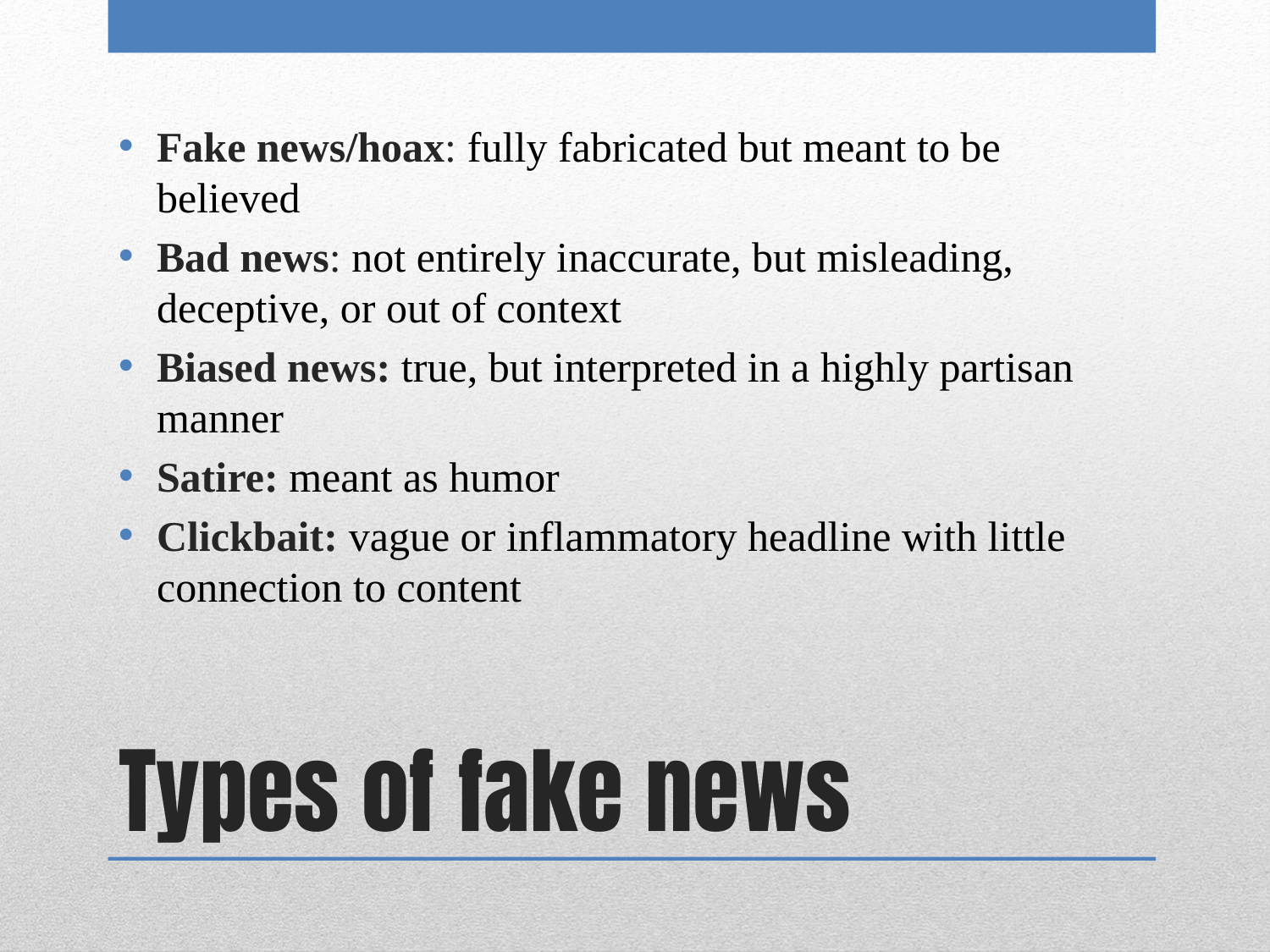

Fake news/hoax: fully fabricated but meant to be believed
Bad news: not entirely inaccurate, but misleading, deceptive, or out of context
Biased news: true, but interpreted in a highly partisan manner
Satire: meant as humor
Clickbait: vague or inflammatory headline with little connection to content
# Types of fake news